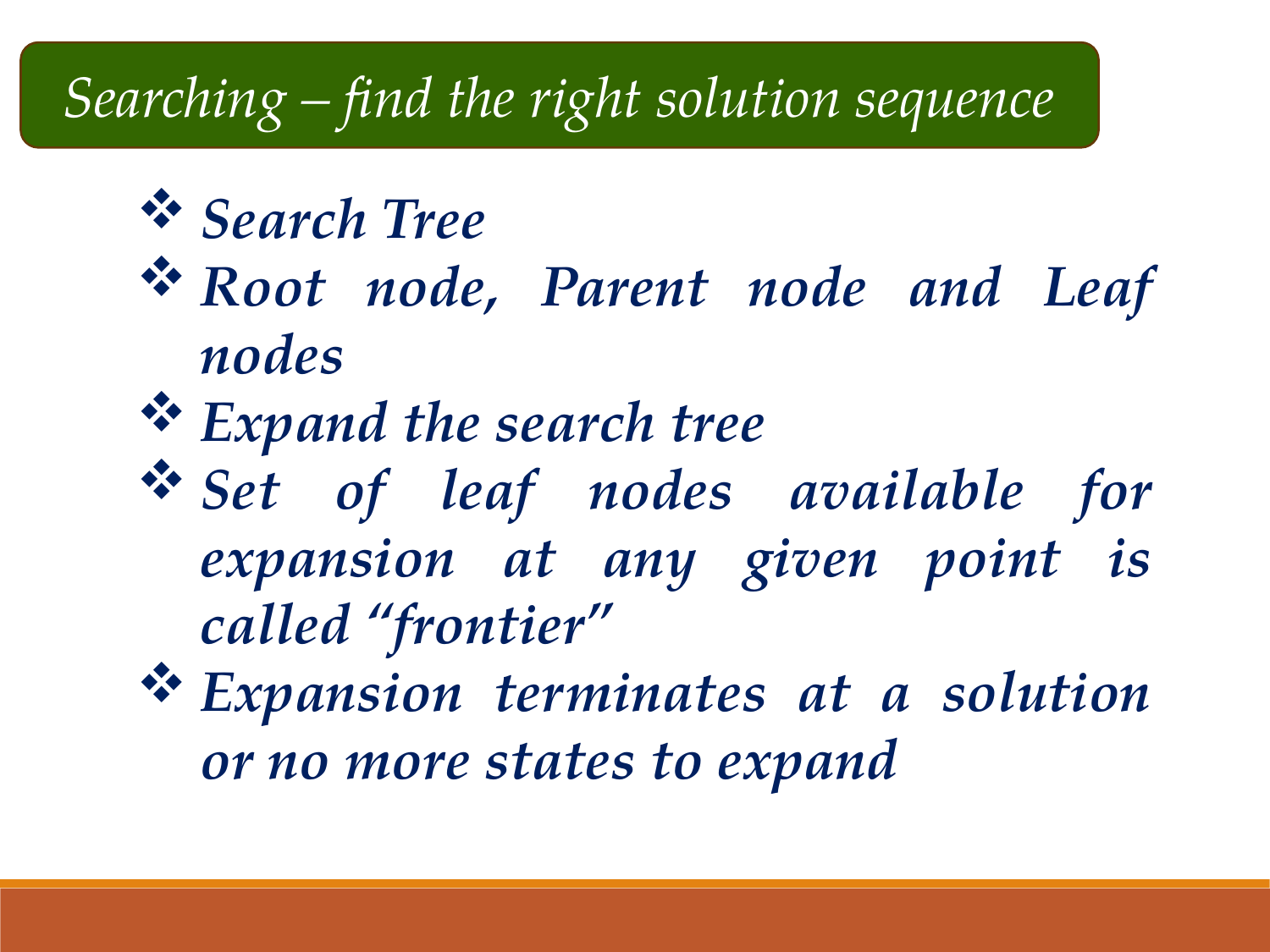

Searching – find the right solution sequence
Search Tree
Root node, Parent node and Leaf nodes
Expand the search tree
Set of leaf nodes available for expansion at any given point is called “frontier”
Expansion terminates at a solution or no more states to expand